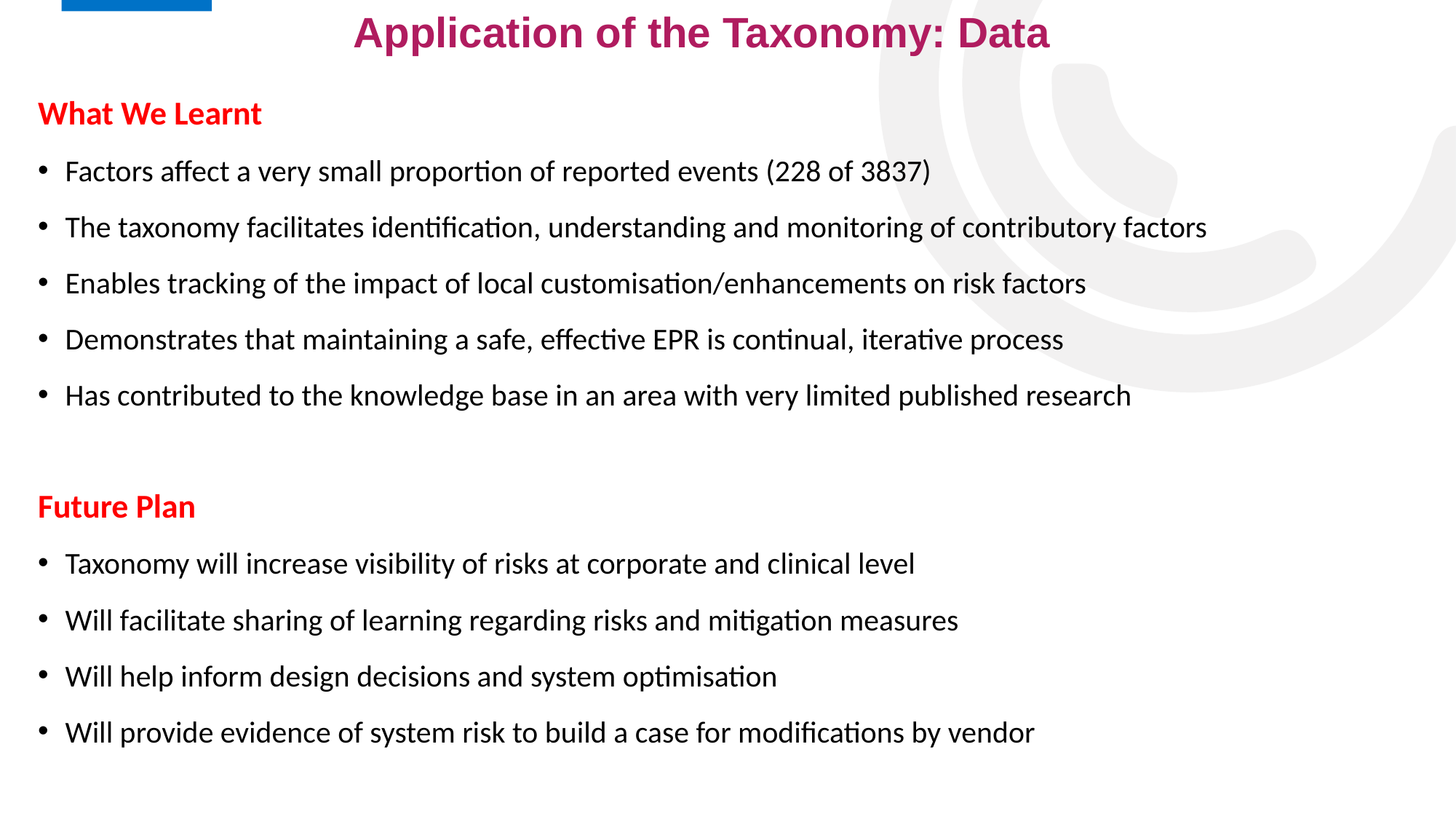

Application of the Taxonomy: Data
What We Learnt
Factors affect a very small proportion of reported events (228 of 3837)
The taxonomy facilitates identification, understanding and monitoring of contributory factors
Enables tracking of the impact of local customisation/enhancements on risk factors
Demonstrates that maintaining a safe, effective EPR is continual, iterative process
Has contributed to the knowledge base in an area with very limited published research

Future Plan
Taxonomy will increase visibility of risks at corporate and clinical level
Will facilitate sharing of learning regarding risks and mitigation measures
Will help inform design decisions and system optimisation
Will provide evidence of system risk to build a case for modifications by vendor